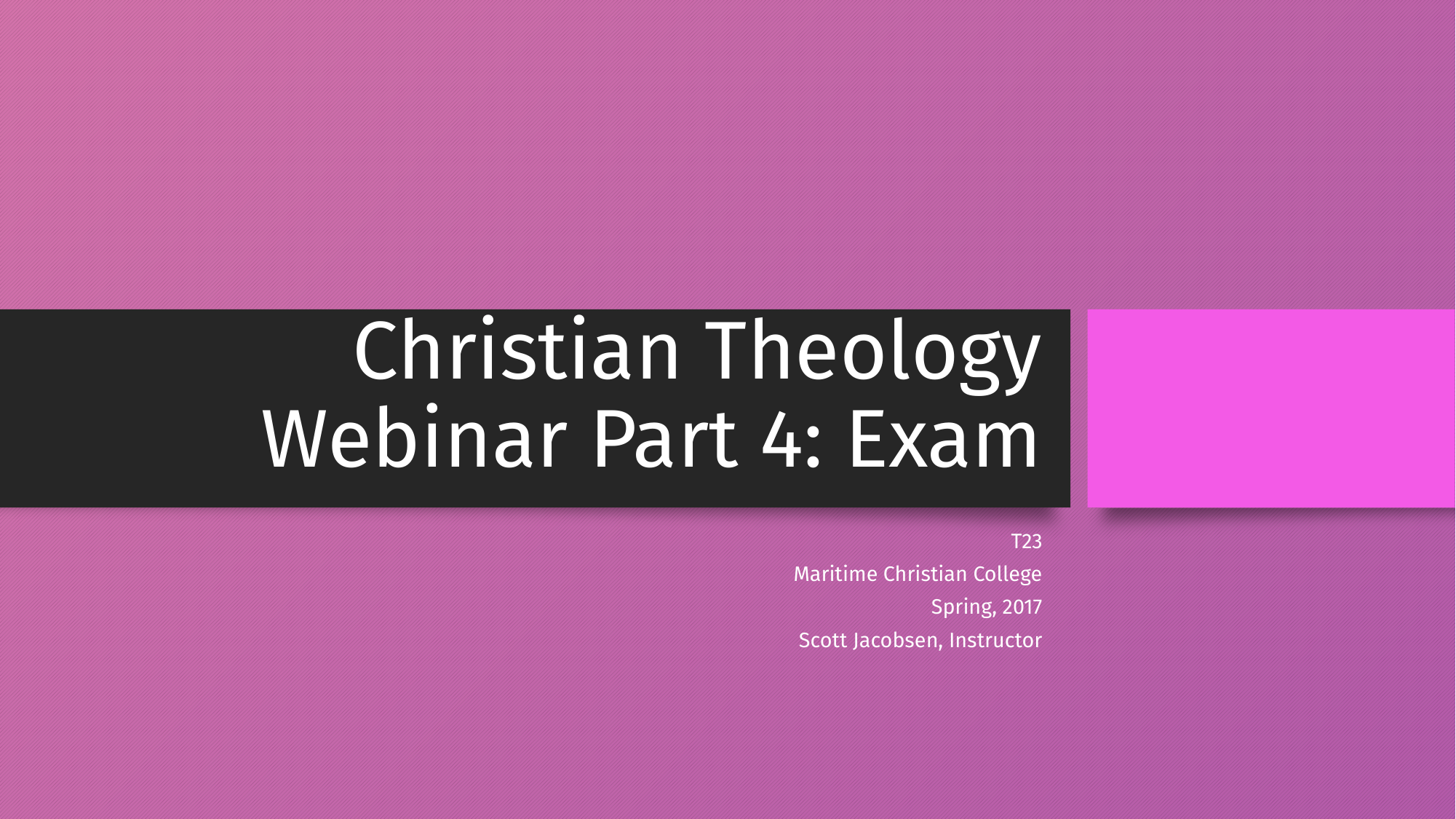

# Christian Theology Webinar Part 4: Exam
T23
Maritime Christian College
Spring, 2017
Scott Jacobsen, Instructor